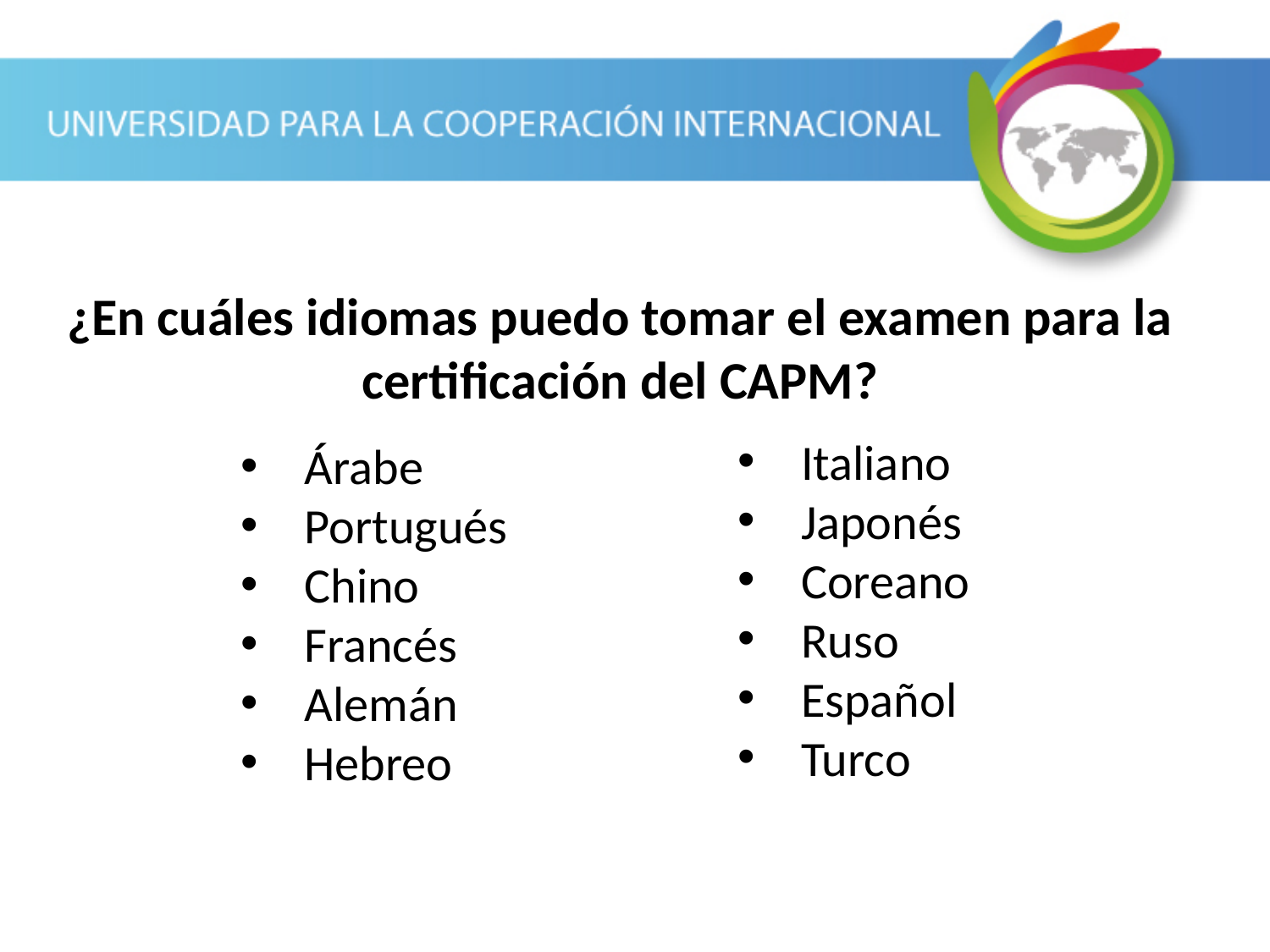

# ¿En cuáles idiomas puedo tomar el examen para la certificación del CAPM?
Italiano
Japonés
Coreano
Ruso
Español
Turco

Árabe
Portugués
Chino
Francés
Alemán
Hebreo